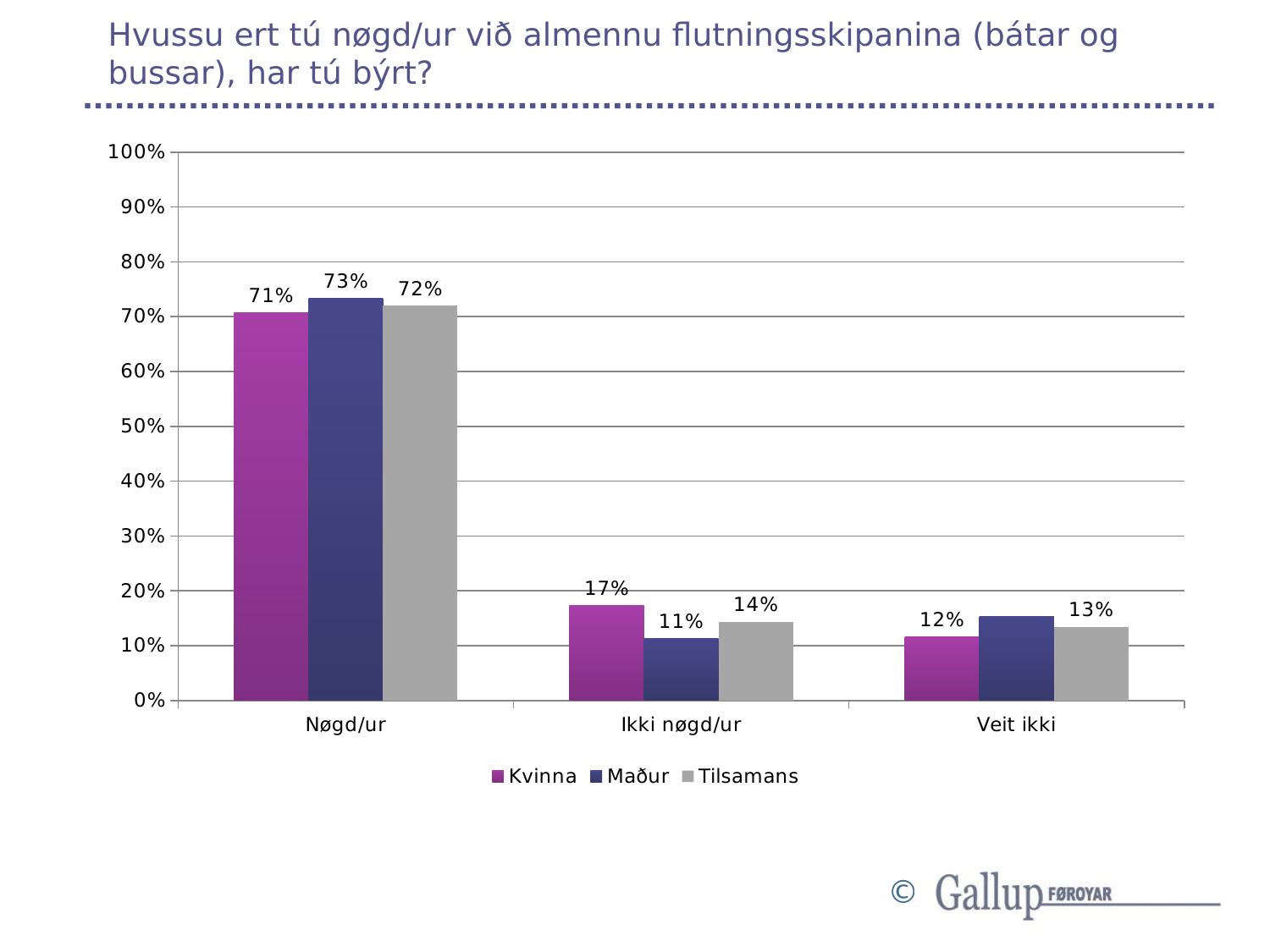

# Hvussu ert tú nøgd/ur við almennu flutningsskipanina (bátar og bussar), har tú býrt?

### Chart

| Category | Kvinna | Maður | Tilsamans |
|---|---|---|---|
| Nøgd/ur | 0.706766917293233 | 0.7338709677419355 | 0.7198443579766537 |
| Ikki nøgd/ur | 0.17293233082706766 | 0.11290322580645161 | 0.14396887159533073 |
| Veit ikki | 0.11654135338345864 | 0.1532258064516129 | 0.13424124513618677 |